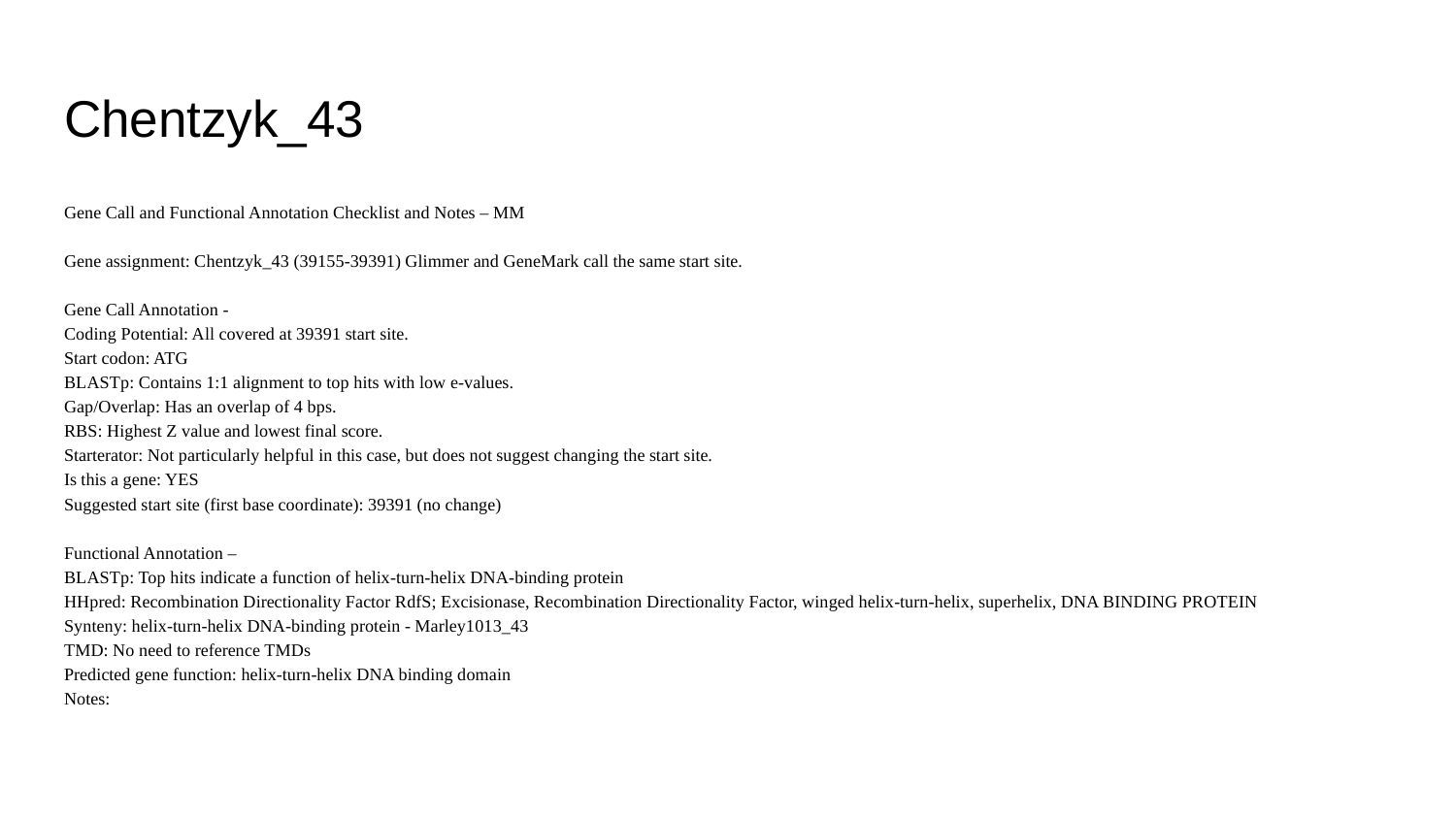

# Chentzyk_43

Gene Call and Functional Annotation Checklist and Notes – MM

Gene assignment: Chentzyk_43 (39155-39391) Glimmer and GeneMark call the same start site.

Gene Call Annotation -
Coding Potential: All covered at 39391 start site.
Start codon: ATG
BLASTp: Contains 1:1 alignment to top hits with low e-values.
Gap/Overlap: Has an overlap of 4 bps.
RBS: Highest Z value and lowest final score.
Starterator: Not particularly helpful in this case, but does not suggest changing the start site.
Is this a gene: YES
Suggested start site (first base coordinate): 39391 (no change)

Functional Annotation –
BLASTp: Top hits indicate a function of helix-turn-helix DNA-binding protein
HHpred: Recombination Directionality Factor RdfS; Excisionase, Recombination Directionality Factor, winged helix-turn-helix, superhelix, DNA BINDING PROTEIN
Synteny: helix-turn-helix DNA-binding protein - Marley1013_43
TMD: No need to reference TMDs
Predicted gene function: helix-turn-helix DNA binding domain
Notes: